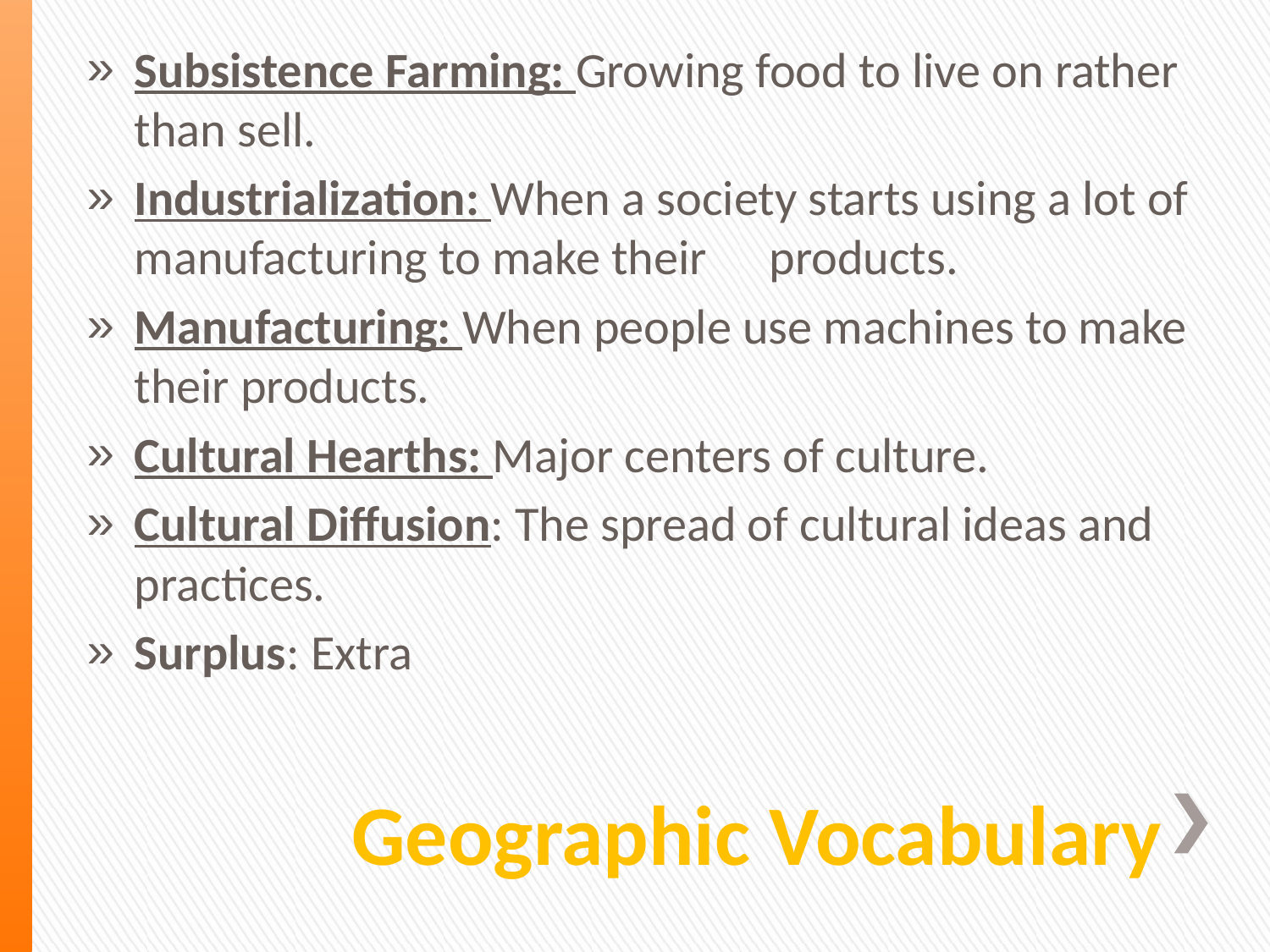

Subsistence Farming: Growing food to live on rather than sell.
Industrialization: When a society starts using a lot of manufacturing to make their	products.
Manufacturing: When people use machines to make their products.
Cultural Hearths: Major centers of culture.
Cultural Diffusion: The spread of cultural ideas and practices.
Surplus: Extra

# Geographic Vocabulary